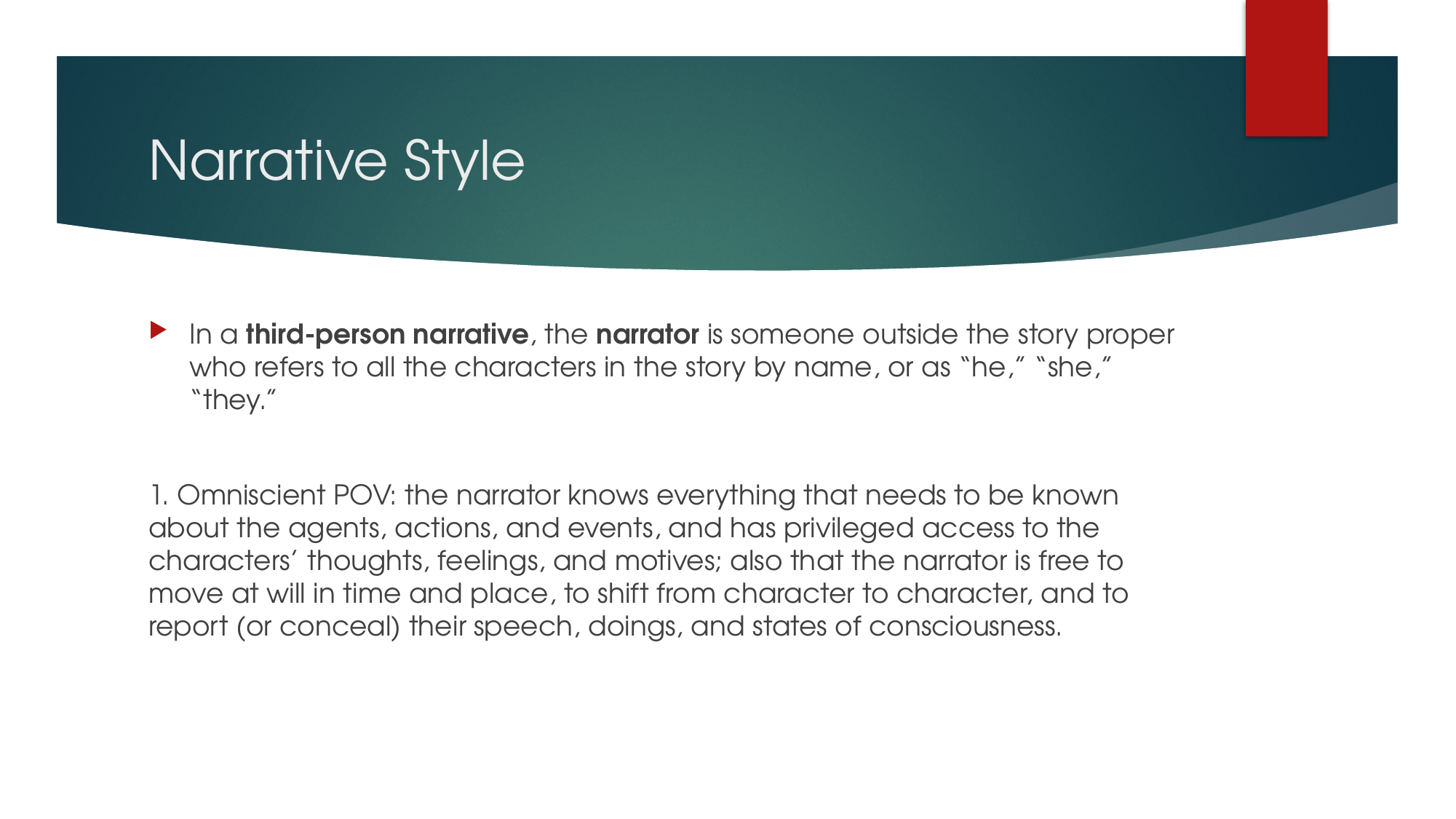

# Narrative Style
In a third-person narrative, the narrator is someone outside the story proper who refers to all the characters in the story by name, or as “he,” “she,” “they.”

1. Omniscient POV: the narrator knows everything that needs to be known about the agents, actions, and events, and has privileged access to the characters’ thoughts, feelings, and motives; also that the narrator is free to move at will in time and place, to shift from character to character, and to report (or conceal) their speech, doings, and states of consciousness.